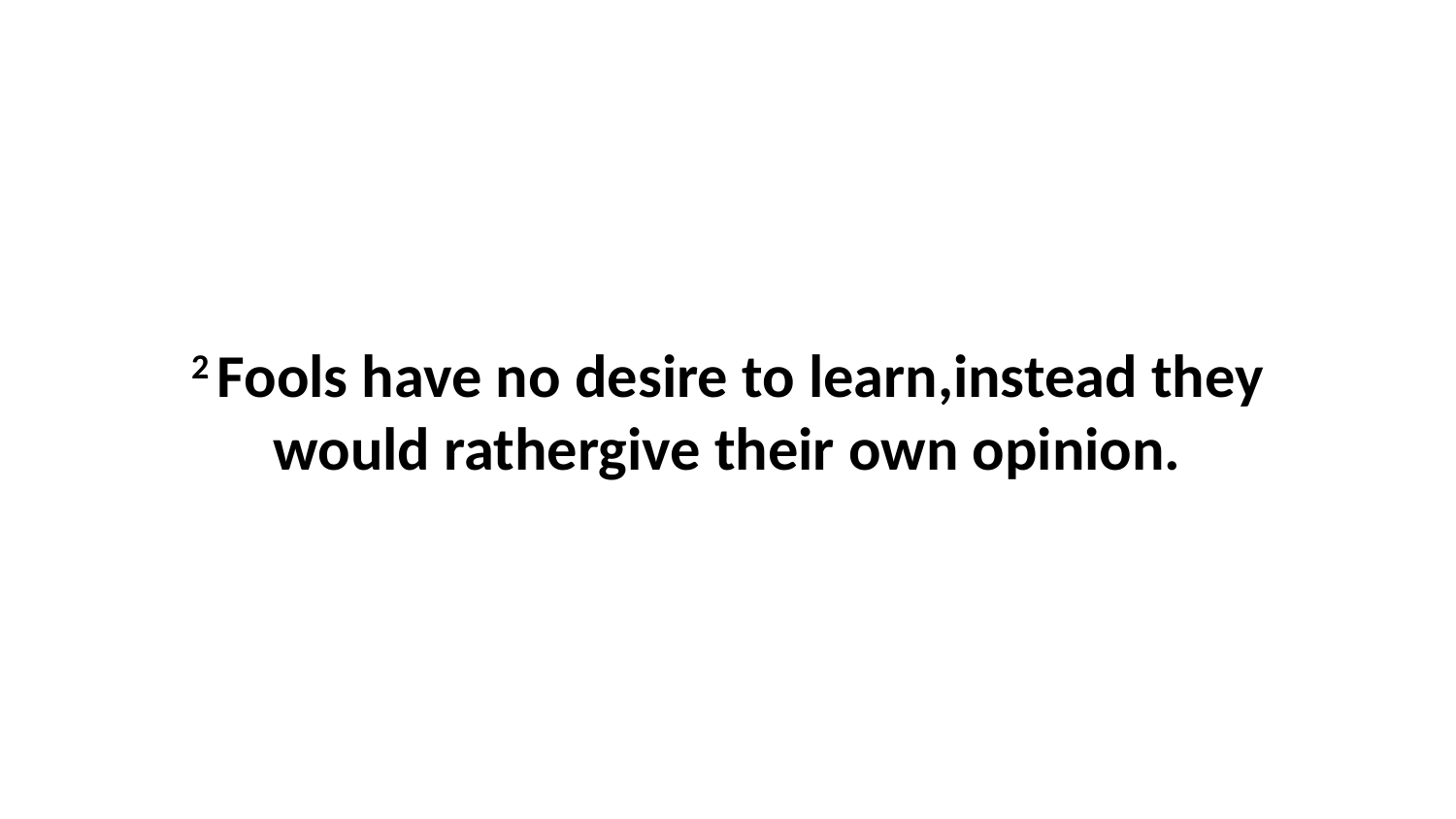

2 Fools have no desire to learn,instead they would rathergive their own opinion.